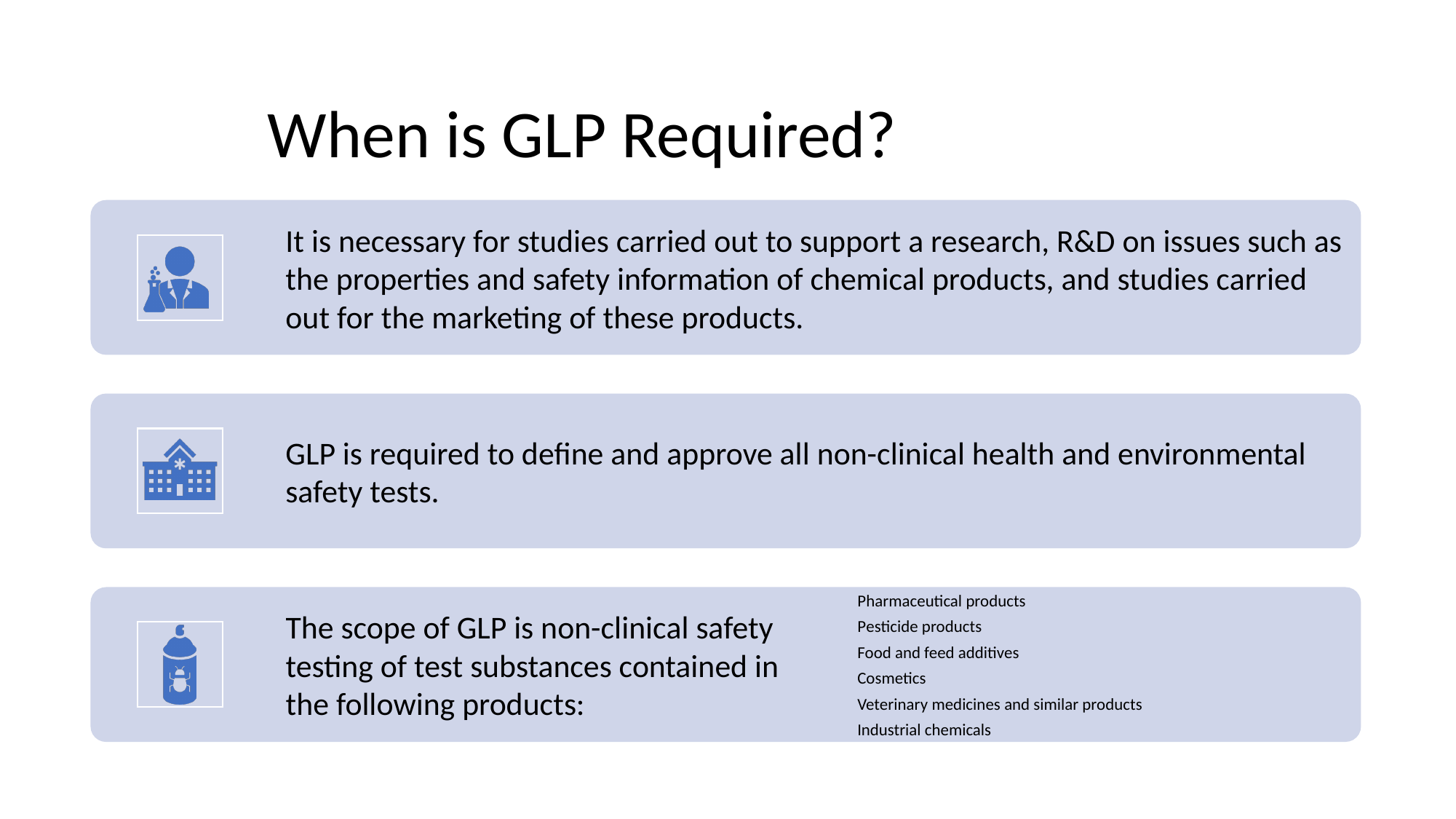

When is GLP Required?
It is necessary for studies carried out to support a research, R&D on issues such as the properties and safety information of chemical products, and studies carried out for the marketing of these products.
GLP is required to define and approve all non-clinical health and environmental safety tests.
The scope of GLP is non-clinical safety testing of test substances contained in the following products:
Pharmaceutical products
Pesticide products
Food and feed additives
Cosmetics
Veterinary medicines and similar products
Industrial chemicals